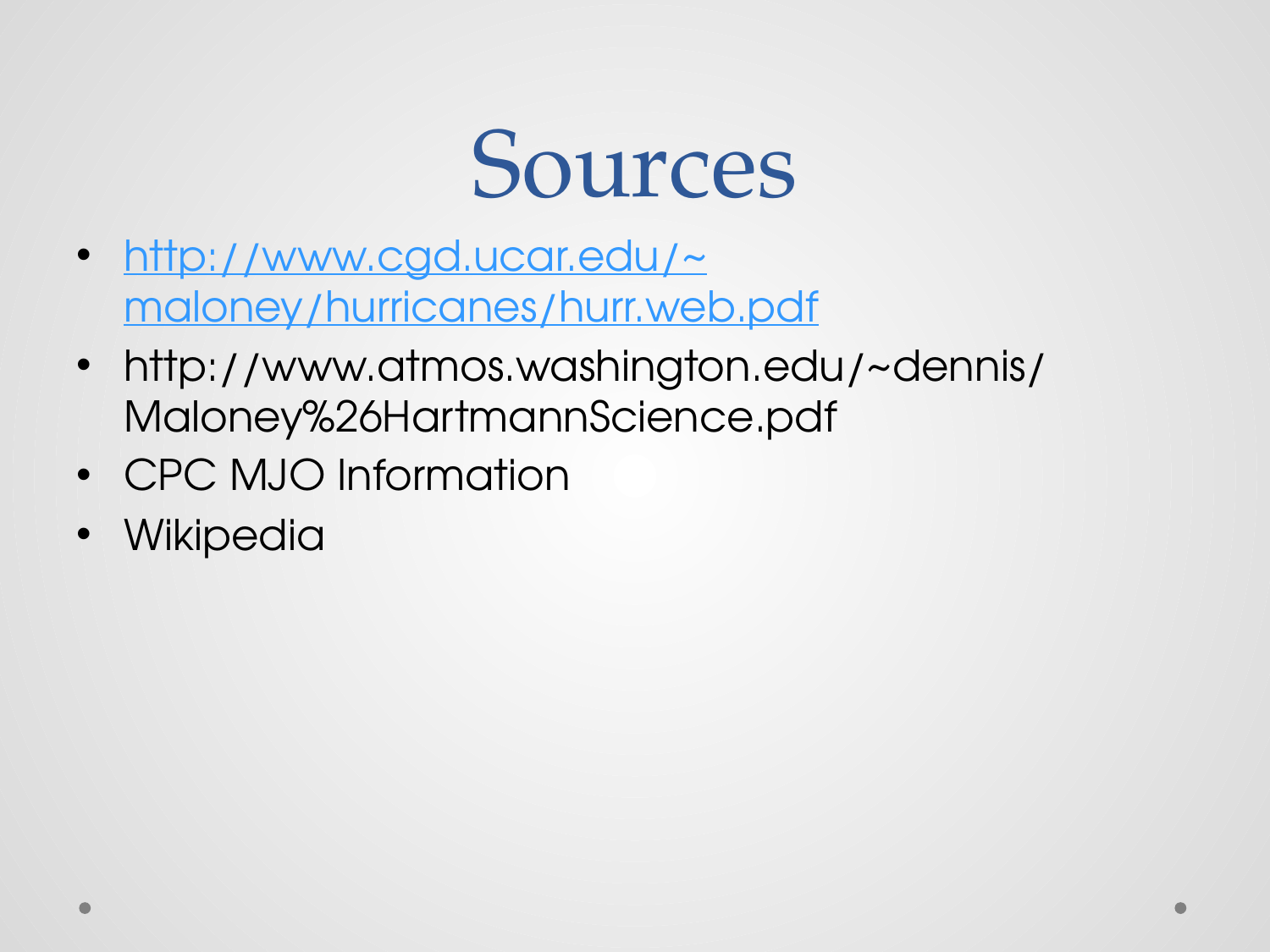

# Sources
http://www.cgd.ucar.edu/~maloney/hurricanes/hurr.web.pdf
http://www.atmos.washington.edu/~dennis/Maloney%26HartmannScience.pdf
CPC MJO Information
Wikipedia